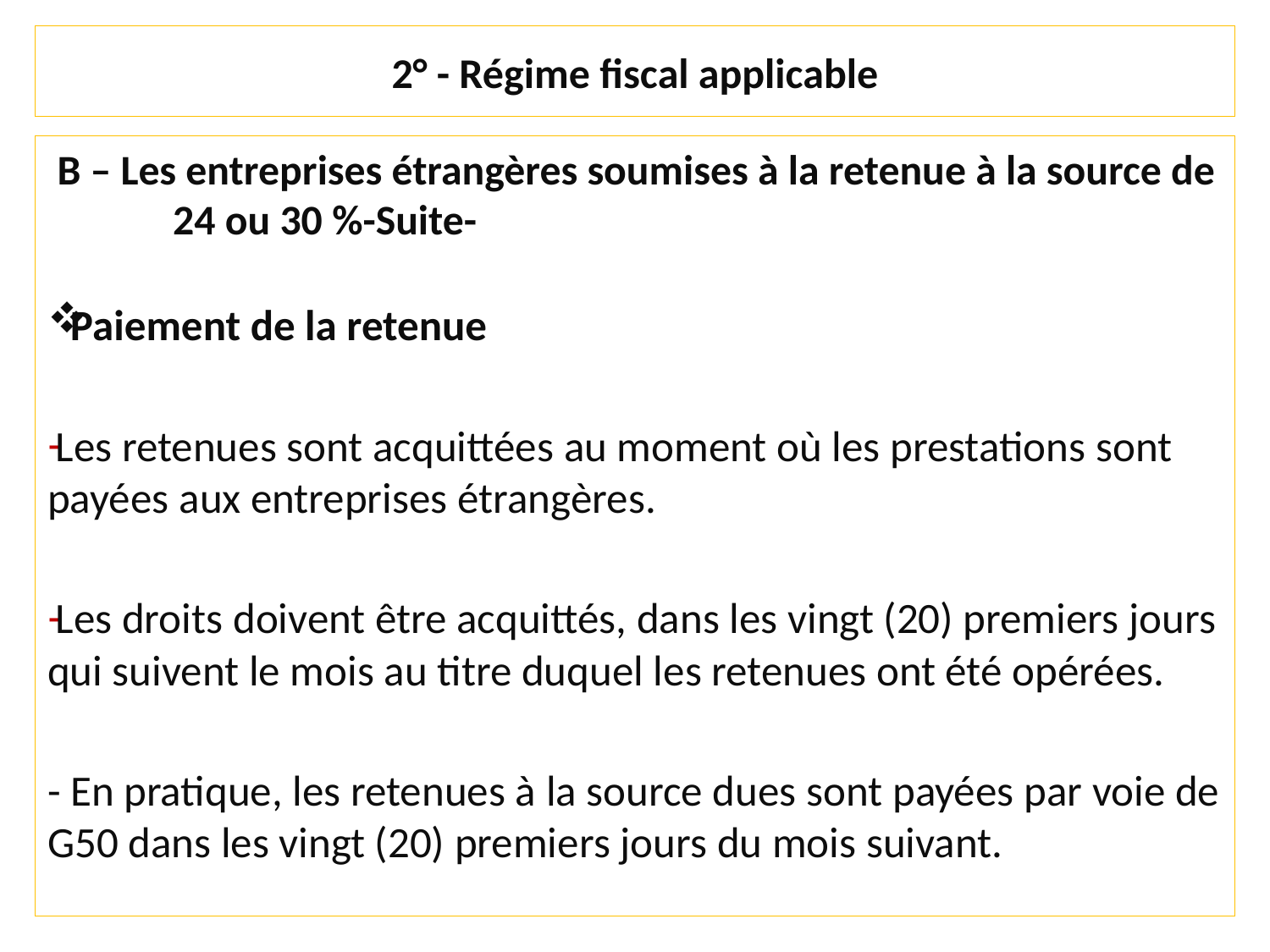

# 2° - Régime fiscal applicable
 B – Les entreprises étrangères soumises à la retenue à la source de 24 ou 30 %-Suite-

Paiement de la retenue

Les retenues sont acquittées au moment où les prestations sont payées aux entreprises étrangères.

Les droits doivent être acquittés, dans les vingt (20) premiers jours qui suivent le mois au titre duquel les retenues ont été opérées.

- En pratique, les retenues à la source dues sont payées par voie de G50 dans les vingt (20) premiers jours du mois suivant.